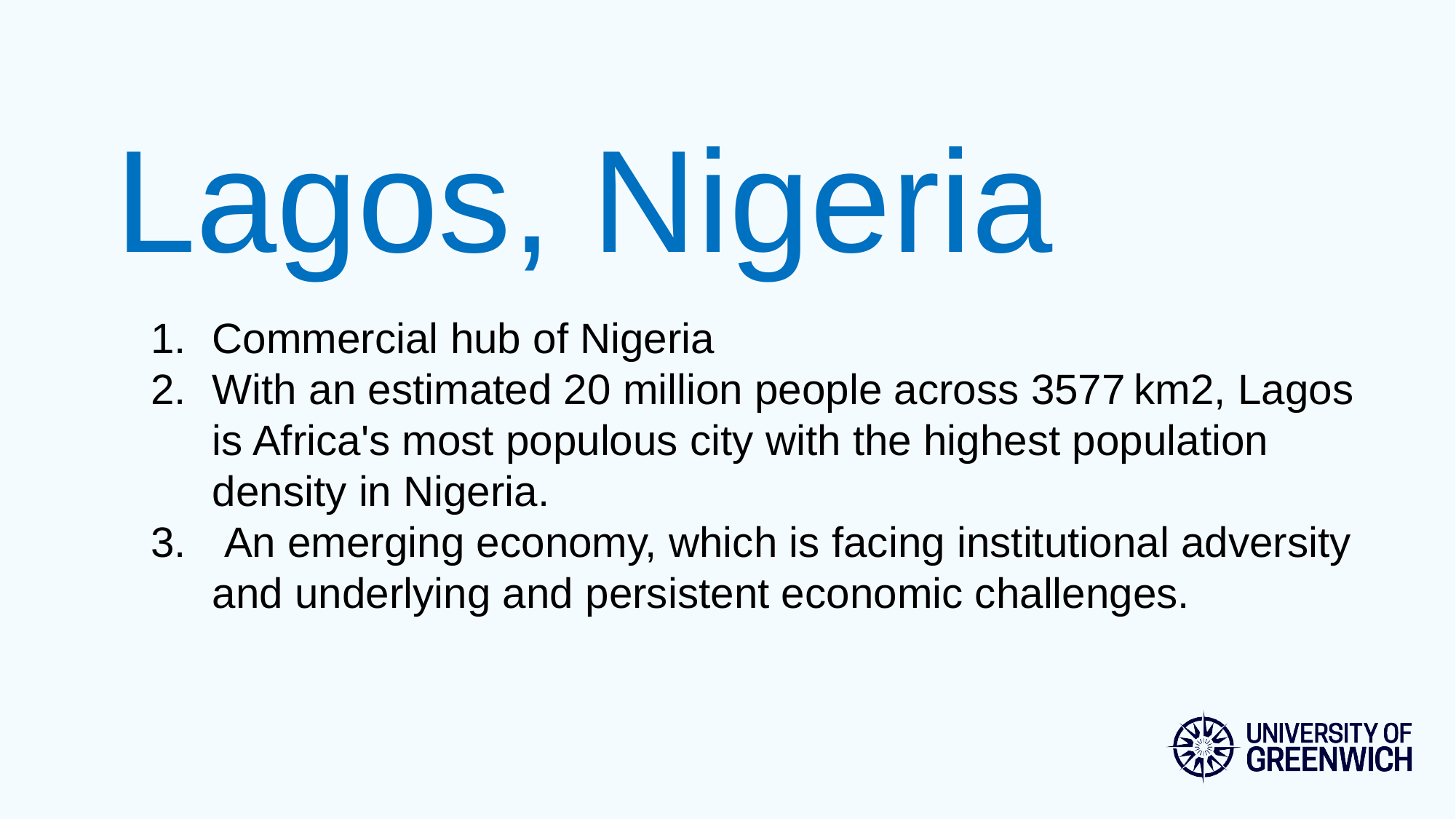

Lagos, Nigeria
Commercial hub of Nigeria
With an estimated 20 million people across 3577 km2, Lagos is Africa's most populous city with the highest population density in Nigeria.
 An emerging economy, which is facing institutional adversity and underlying and persistent economic challenges.